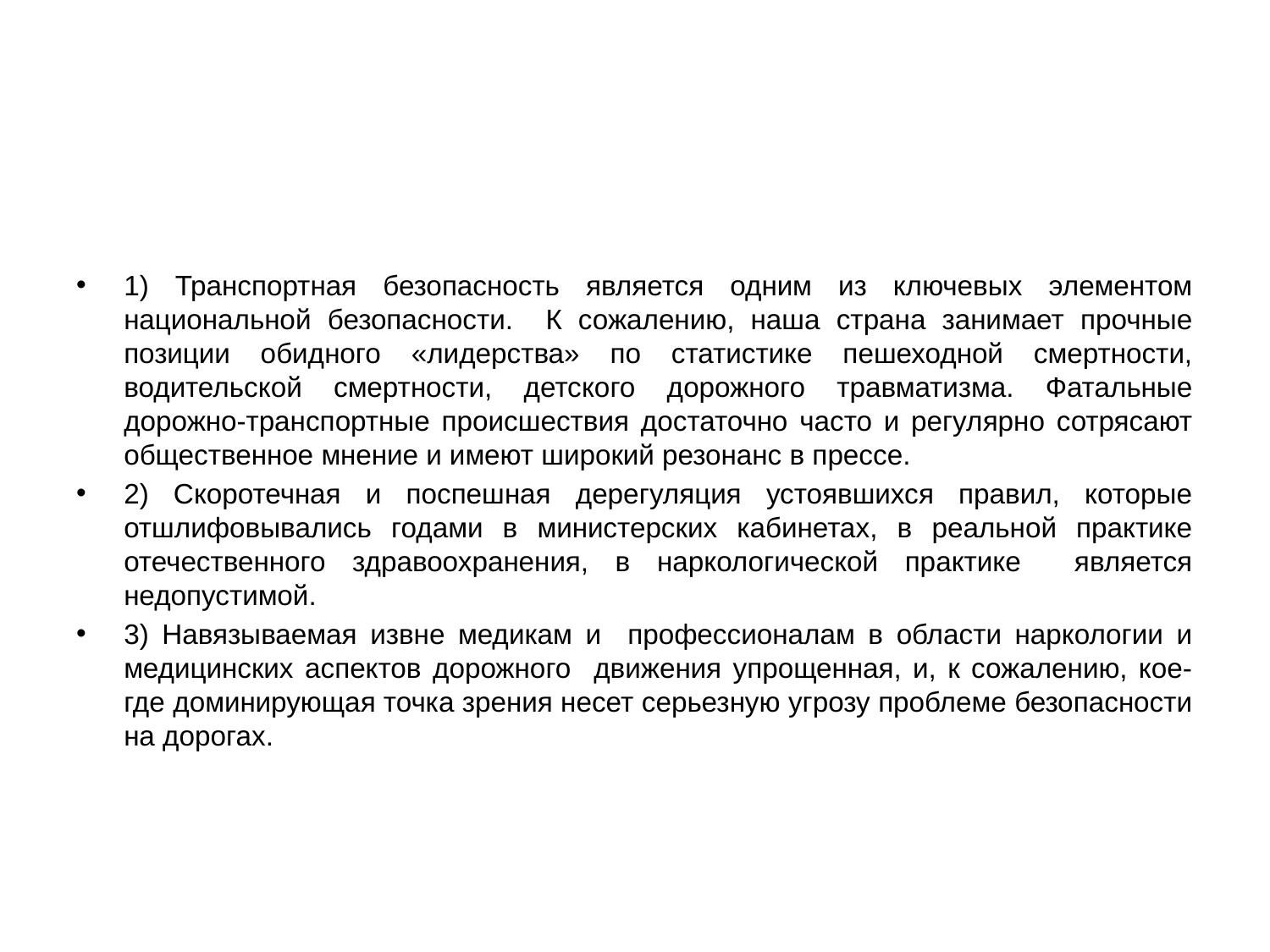

#

1) Транспортная безопасность является одним из ключевых элементом национальной безопасности.  К сожалению, наша страна занимает прочные позиции обидного «лидерства» по статистике пешеходной смертности, водительской смертности, детского дорожного травматизма. Фатальные дорожно-транспортные происшествия достаточно часто и регулярно сотрясают общественное мнение и имеют широкий резонанс в прессе.
2) Скоротечная и поспешная дерегуляция устоявшихся правил, которые отшлифовывались годами в министерских кабинетах, в реальной практике отечественного здравоохранения, в наркологической практике  является недопустимой.
3) Навязываемая извне медикам и  профессионалам в области наркологии и медицинских аспектов дорожного  движения упрощенная, и, к сожалению, кое-где доминирующая точка зрения несет серьезную угрозу проблеме безопасности на дорогах.